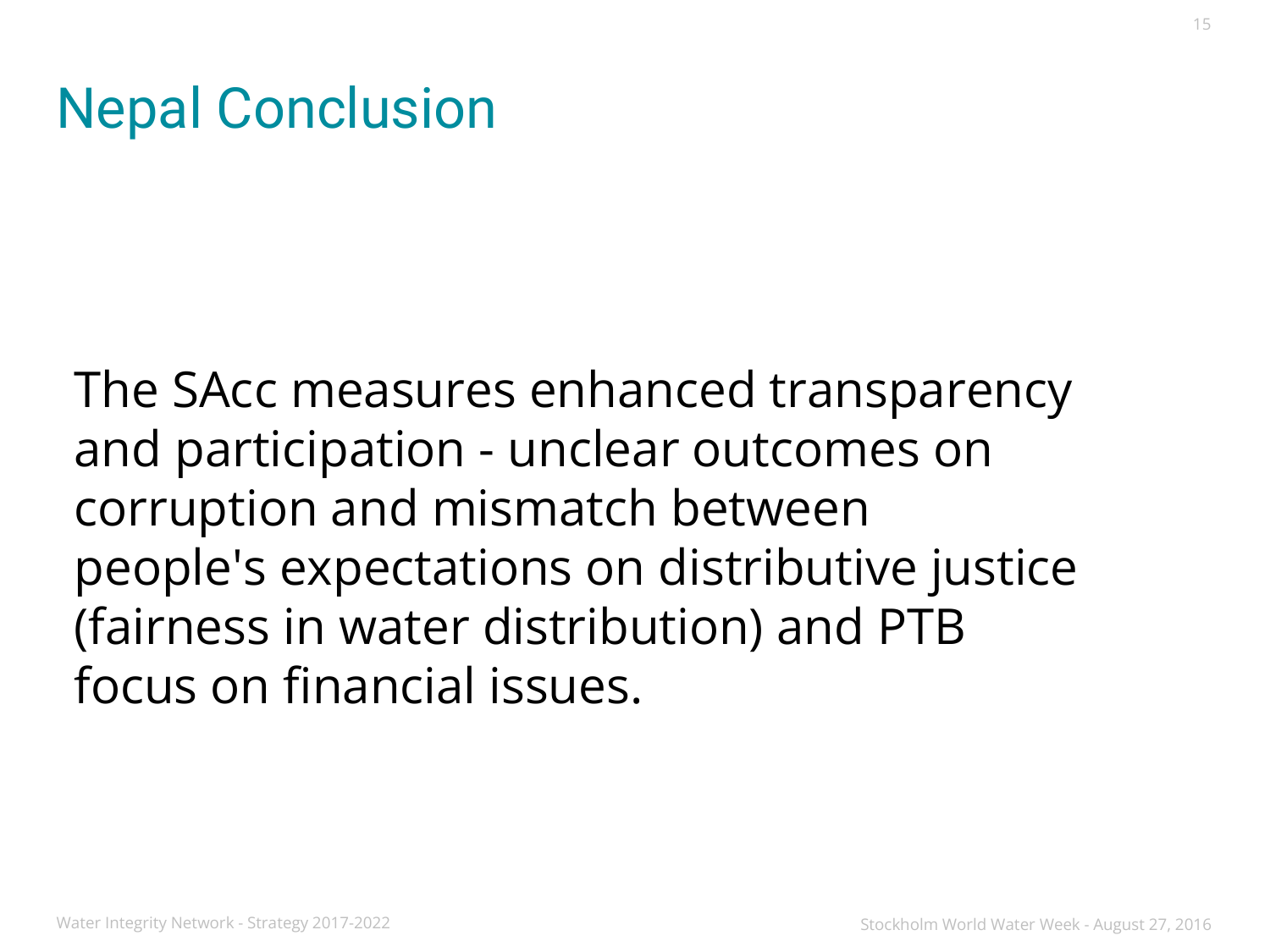

15
# Nepal Conclusion
The SAcc measures enhanced transparency and participation - unclear outcomes on corruption and mismatch between people's expectations on distributive justice (fairness in water distribution) and PTB focus on financial issues.
Water Integrity Network - Strategy 2017-2022
Stockholm World Water Week - August 27, 2016